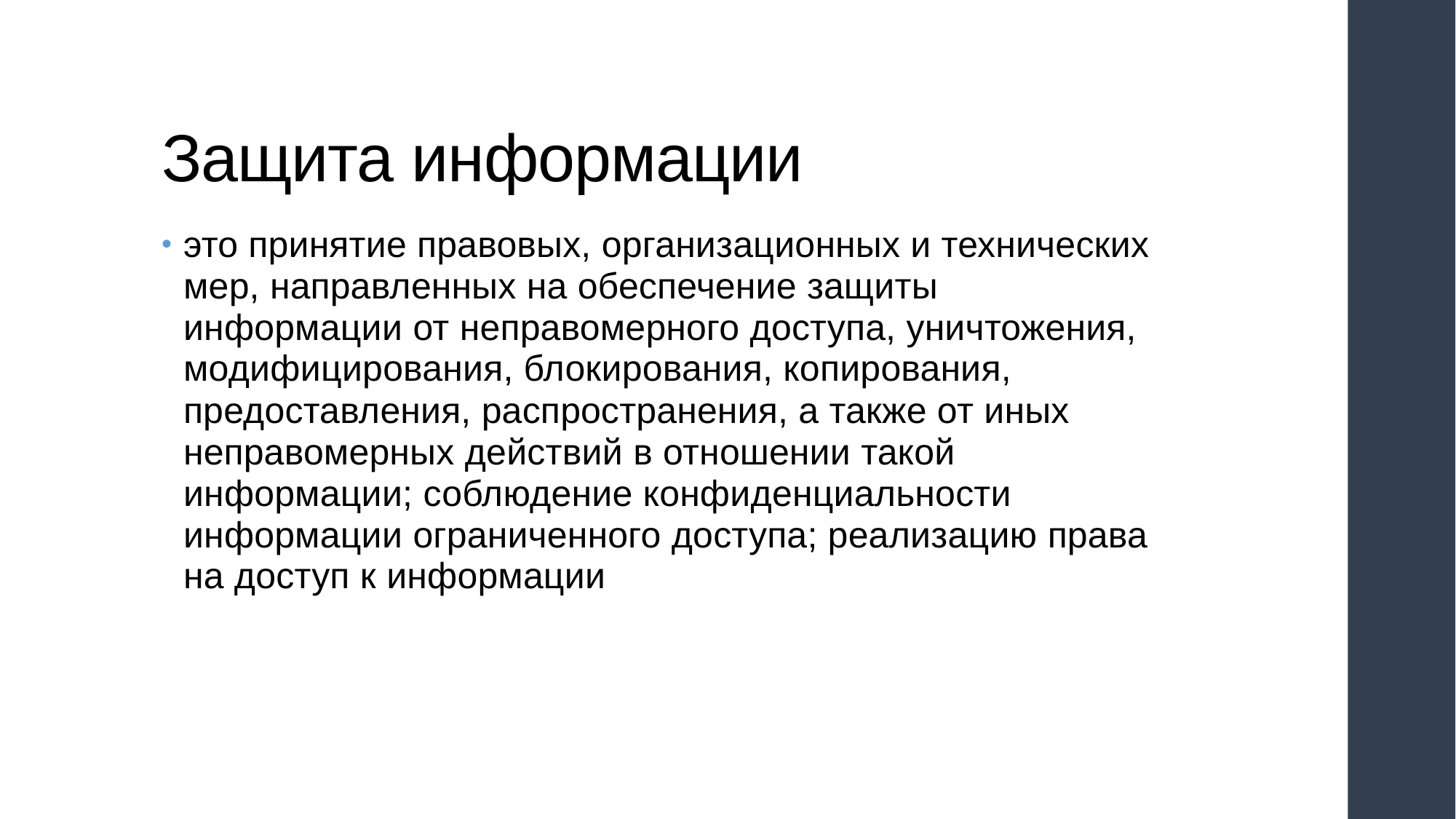

# Защита информации
это принятие правовых, организационных и технических мер, направленных на обеспечение защиты информации от неправомерного доступа, уничтожения, модифицирования, блокирования, копирования, предоставления, распространения, а также от иных неправомерных действий в отношении такой информации; соблюдение конфиденциальности информации ограниченного доступа; реализацию права на доступ к информации